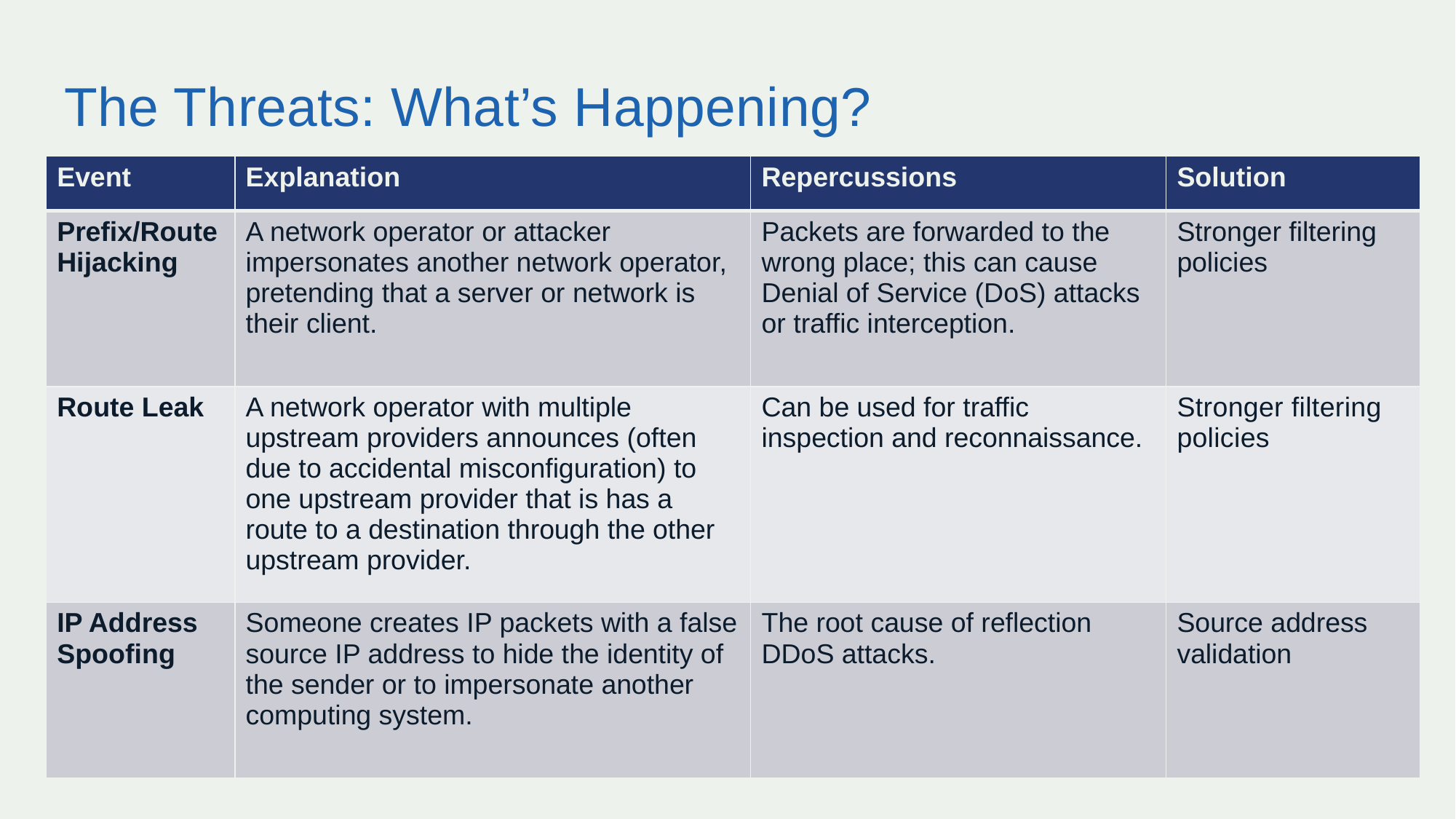

# The Threats: What’s Happening?
| Event | Explanation | Repercussions | Solution |
| --- | --- | --- | --- |
| Prefix/Route Hijacking | A network operator or attacker impersonates another network operator, pretending that a server or network is their client. | Packets are forwarded to the wrong place; this can cause Denial of Service (DoS) attacks or traffic interception. | Stronger filtering policies |
| Route Leak | A network operator with multiple upstream providers announces (often due to accidental misconfiguration) to one upstream provider that is has a route to a destination through the other upstream provider. | Can be used for traffic inspection and reconnaissance. | Stronger filtering policies |
| IP Address Spoofing | Someone creates IP packets with a false source IP address to hide the identity of the sender or to impersonate another computing system. | The root cause of reflection DDoS attacks. | Source address validation |

7